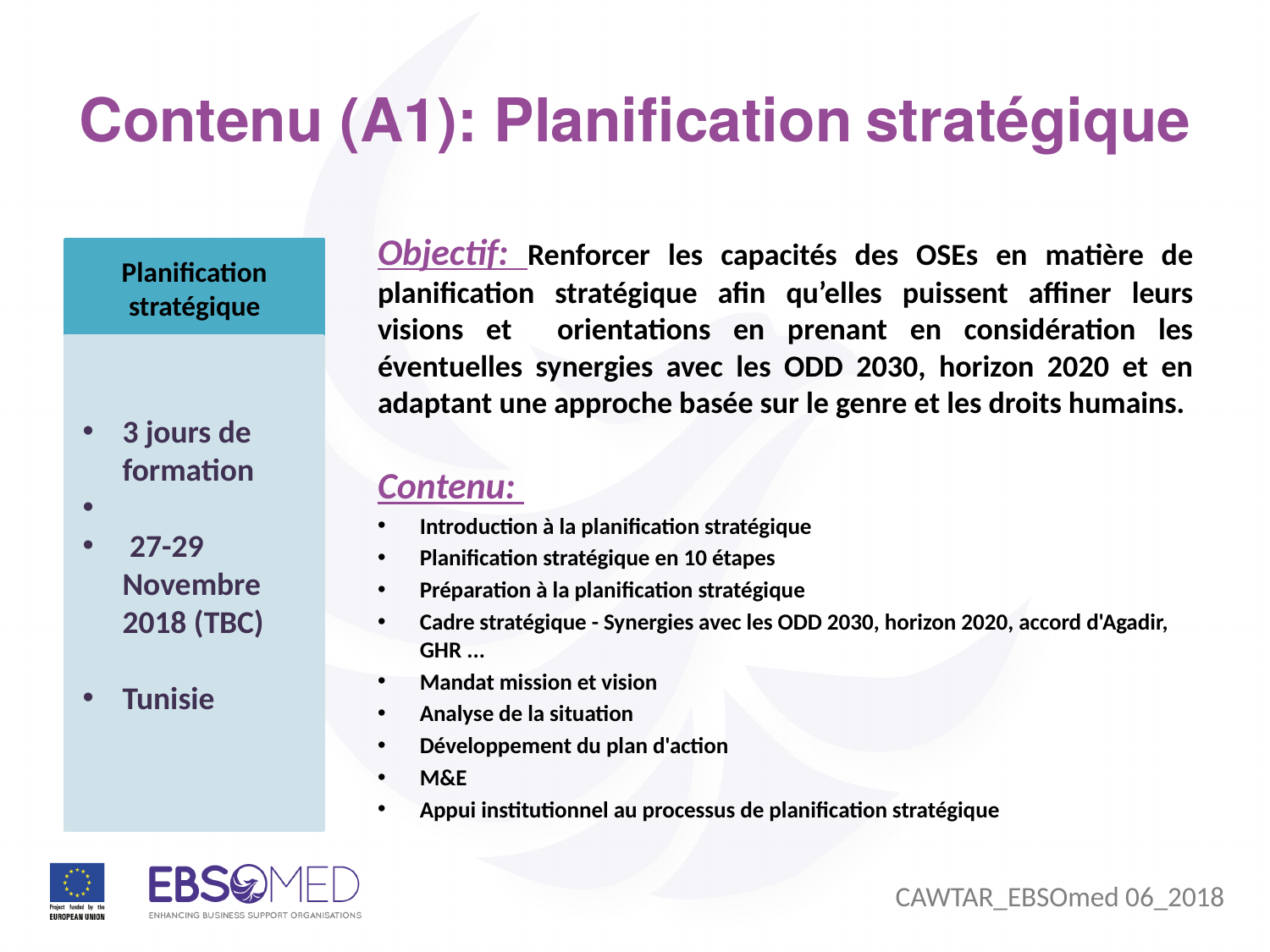

# Contenu (A1): Planification stratégique
Objectif: Renforcer les capacités des OSEs en matière de planification stratégique afin qu’elles puissent affiner leurs visions et  orientations en prenant en considération les éventuelles synergies avec les ODD 2030, horizon 2020 et en adaptant une approche basée sur le genre et les droits humains.

Contenu:
Introduction à la planification stratégique
Planification stratégique en 10 étapes
Préparation à la planification stratégique
Cadre stratégique - Synergies avec les ODD 2030, horizon 2020, accord d'Agadir, GHR ...
Mandat mission et vision
Analyse de la situation
Développement du plan d'action
M&E
Appui institutionnel au processus de planification stratégique

Planification stratégique

3 jours de formation

 27-29 Novembre 2018 (TBC)

Tunisie
CAWTAR_EBSOmed 06_2018